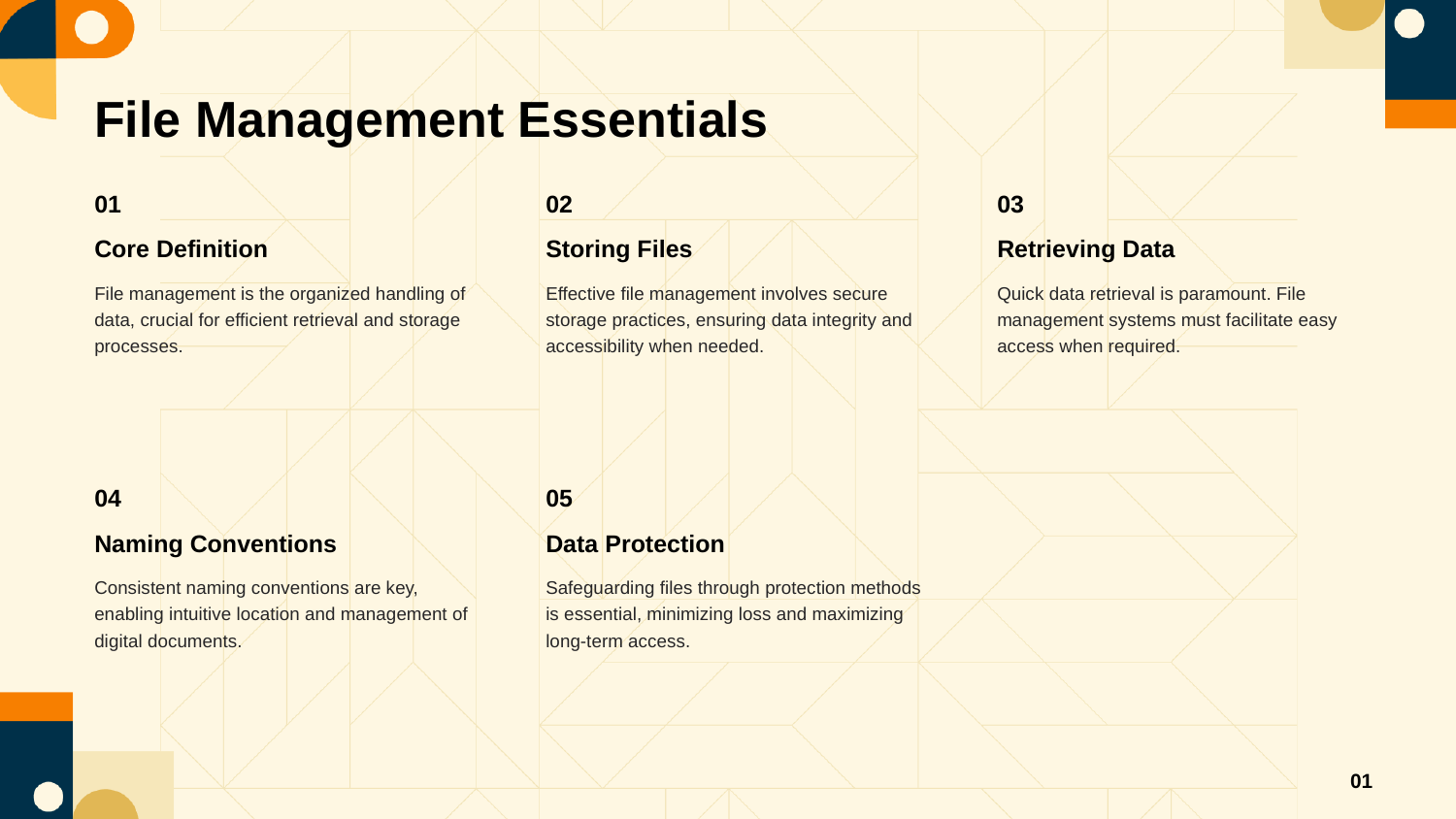

File Management Essentials
01
02
03
Core Definition
Storing Files
Retrieving Data
File management is the organized handling of data, crucial for efficient retrieval and storage processes.
Effective file management involves secure storage practices, ensuring data integrity and accessibility when needed.
Quick data retrieval is paramount. File management systems must facilitate easy access when required.
04
05
Naming Conventions
Data Protection
Consistent naming conventions are key, enabling intuitive location and management of digital documents.
Safeguarding files through protection methods is essential, minimizing loss and maximizing long-term access.
01